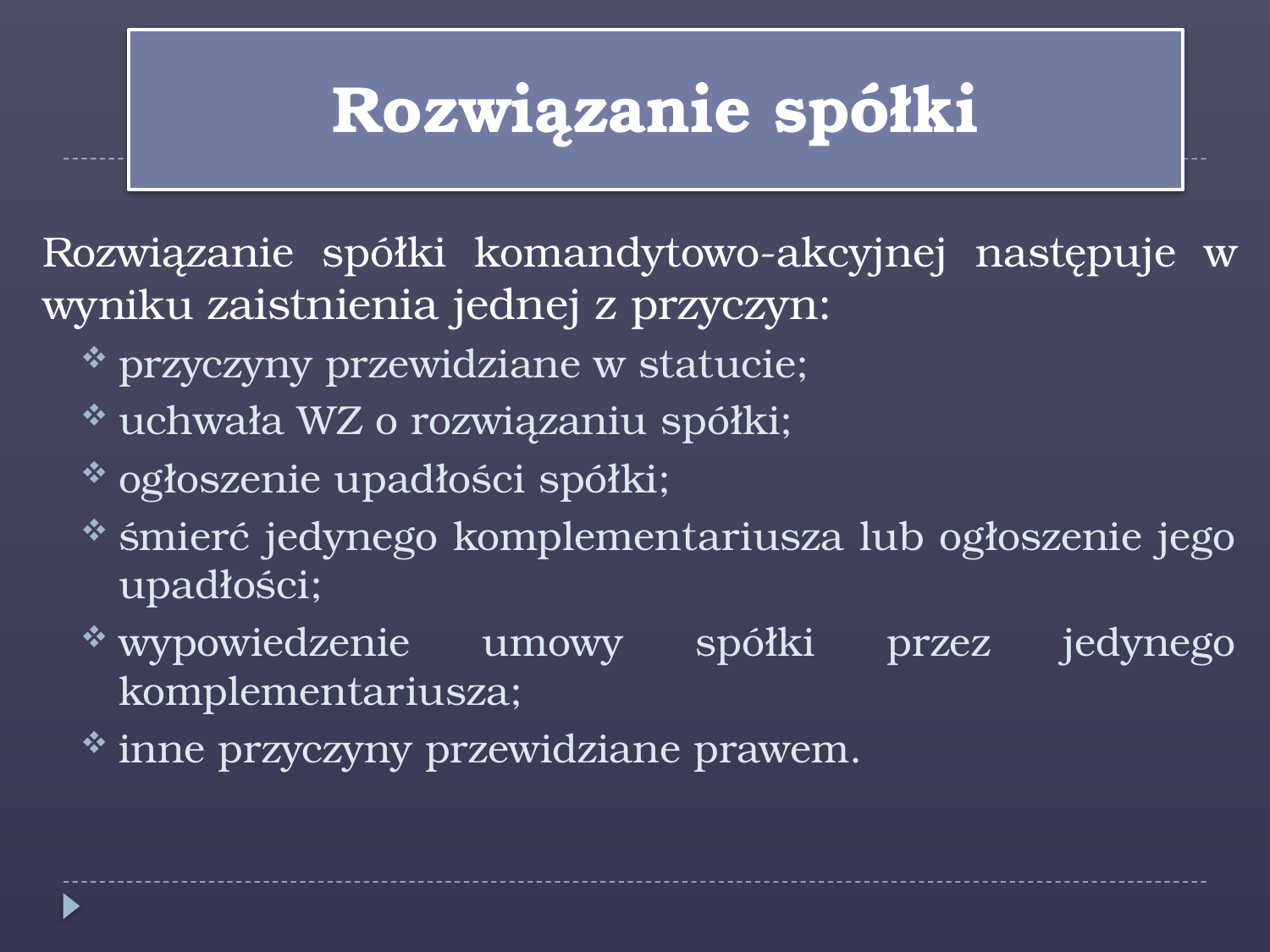

Rozwiązanie spółki
Rozwiązanie spółki komandytowo-akcyjnej następuje w wyniku zaistnienia jednej z przyczyn:
przyczyny przewidziane w statucie;
uchwała WZ o rozwiązaniu spółki;
ogłoszenie upadłości spółki;
śmierć jedynego komplementariusza lub ogłoszenie jego upadłości;
wypowiedzenie umowy spółki przez jedynego komplementariusza;
inne przyczyny przewidziane prawem.